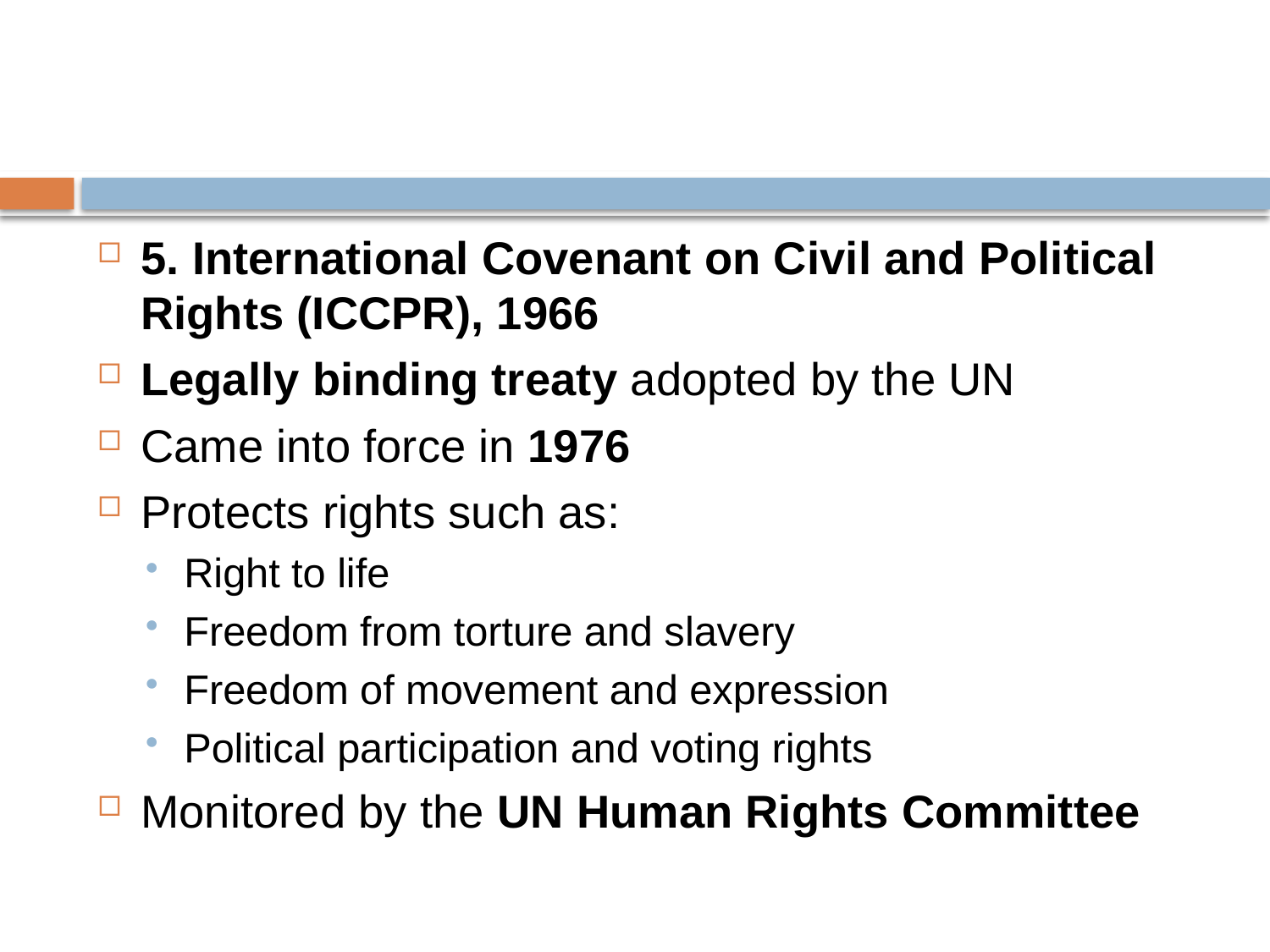

#
5. International Covenant on Civil and Political Rights (ICCPR), 1966
Legally binding treaty adopted by the UN
Came into force in 1976
Protects rights such as:
Right to life
Freedom from torture and slavery
Freedom of movement and expression
Political participation and voting rights
Monitored by the UN Human Rights Committee